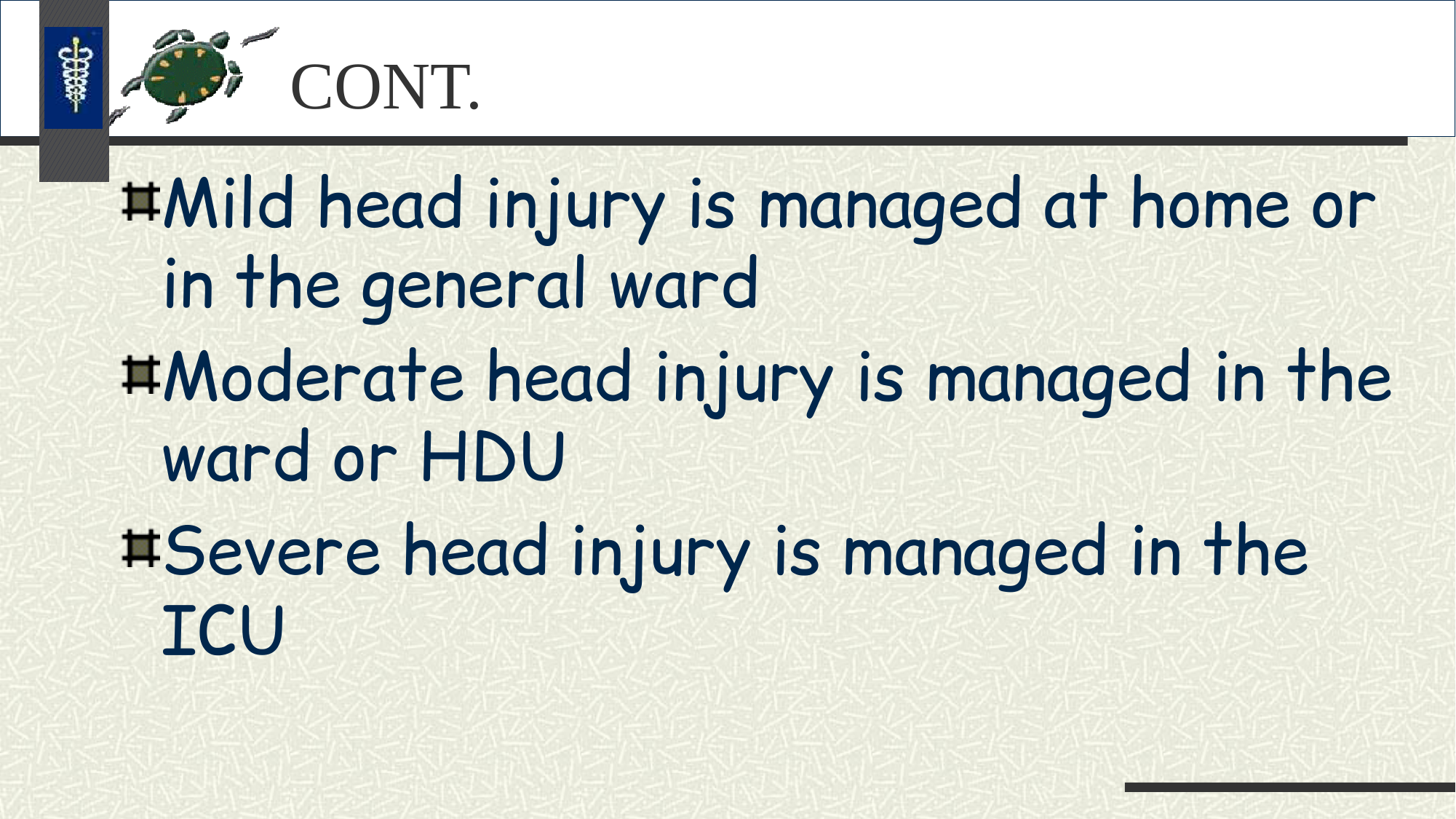

# CONT.
Mild head injury is managed at home or in the general ward
Moderate head injury is managed in the ward or HDU
Severe head injury is managed in the ICU